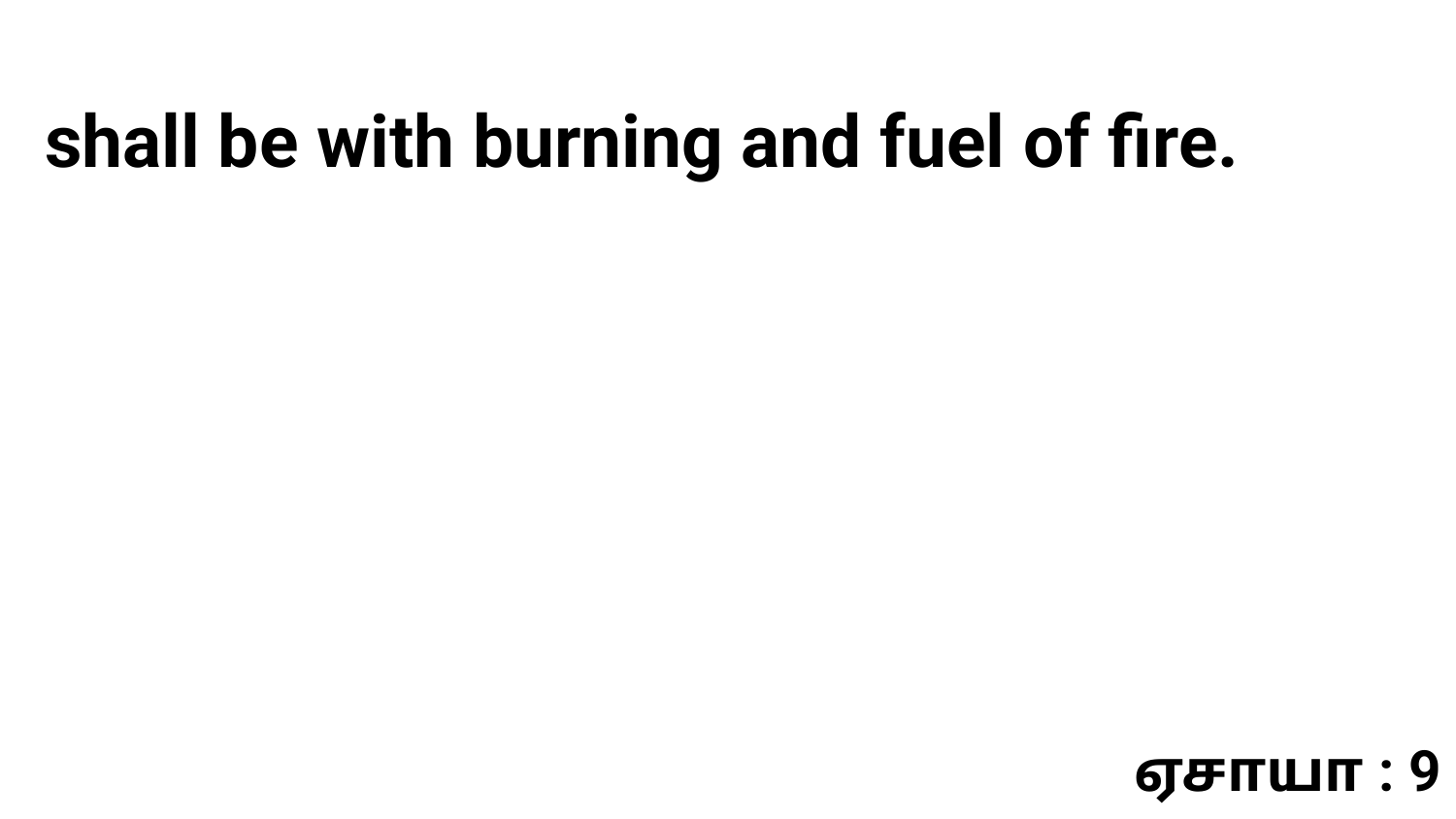

shall be with burning and fuel of fire.
ஏசாயா : 9